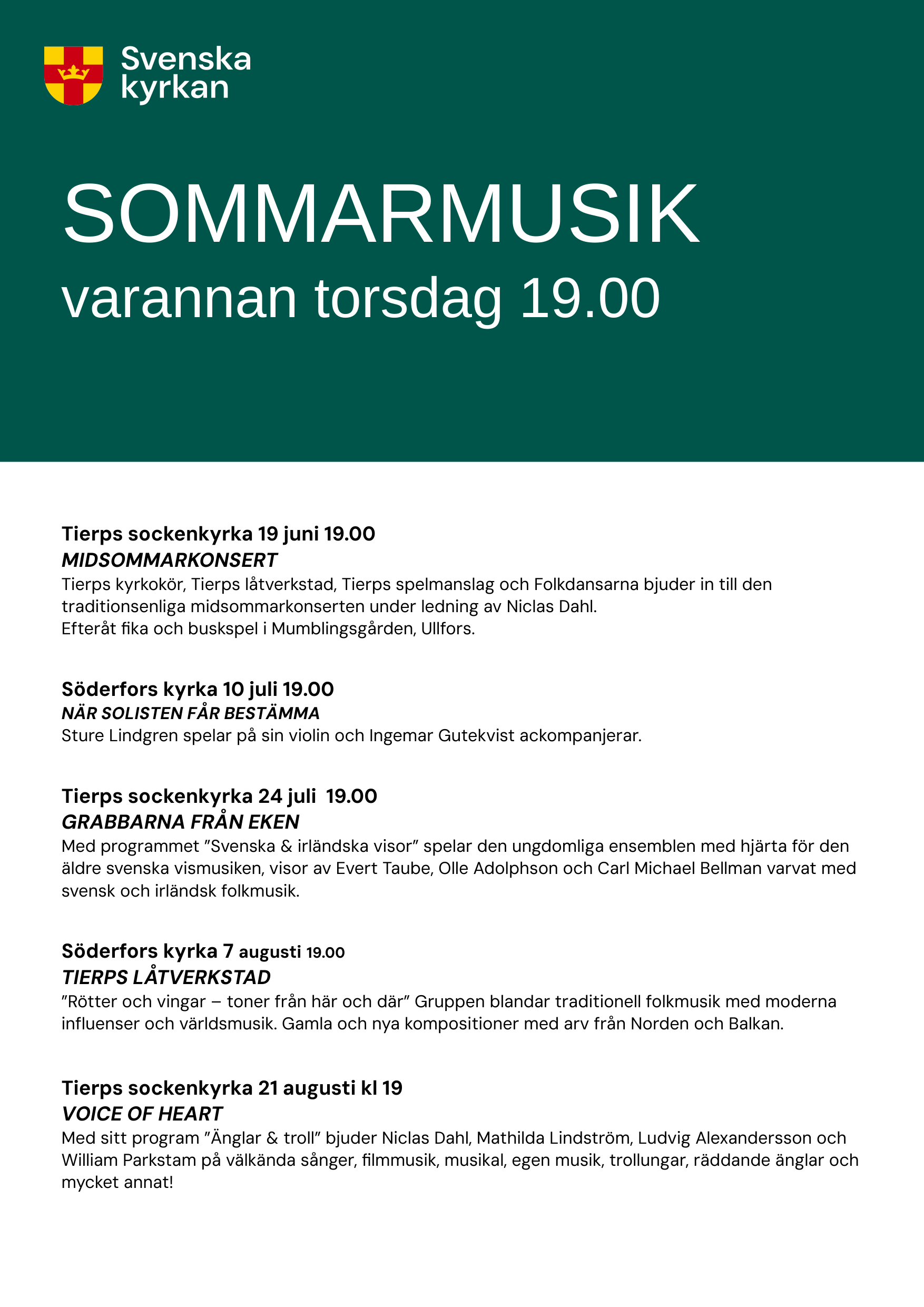

SOMMARMUSIK
varannan torsdag 19.00
Tierps sockenkyrka 19 juni 19.00
MIDSOMMARKONSERT
Tierps kyrkokör, Tierps låtverkstad, Tierps spelmanslag och Folkdansarna bjuder in till den traditionsenliga midsommarkonserten under ledning av Niclas Dahl.
Efteråt fika och buskspel i Mumblingsgården, Ullfors.

Söderfors kyrka 10 juli 19.00
NÄR SOLISTEN FÅR BESTÄMMA
Sture Lindgren spelar på sin violin och Ingemar Gutekvist ackompanjerar.

Tierps sockenkyrka 24 juli  19.00
GRABBARNA FRÅN EKEN
Med programmet ”Svenska & irländska visor” spelar den ungdomliga ensemblen med hjärta för den äldre svenska vismusiken, visor av Evert Taube, Olle Adolphson och Carl Michael Bellman varvat med svensk och irländsk folkmusik.

Söderfors kyrka 7 augusti 19.00
TIERPS LÅTVERKSTAD
”Rötter och vingar – toner från här och där” Gruppen blandar traditionell folkmusik med moderna influenser och världsmusik. Gamla och nya kompositioner med arv från Norden och Balkan.

Tierps sockenkyrka 21 augusti kl 19
VOICE OF HEART
Med sitt program ”Änglar & troll” bjuder Niclas Dahl, Mathilda Lindström, Ludvig Alexandersson och William Parkstam på välkända sånger, filmmusik, musikal, egen musik, trollungar, räddande änglar och mycket annat!